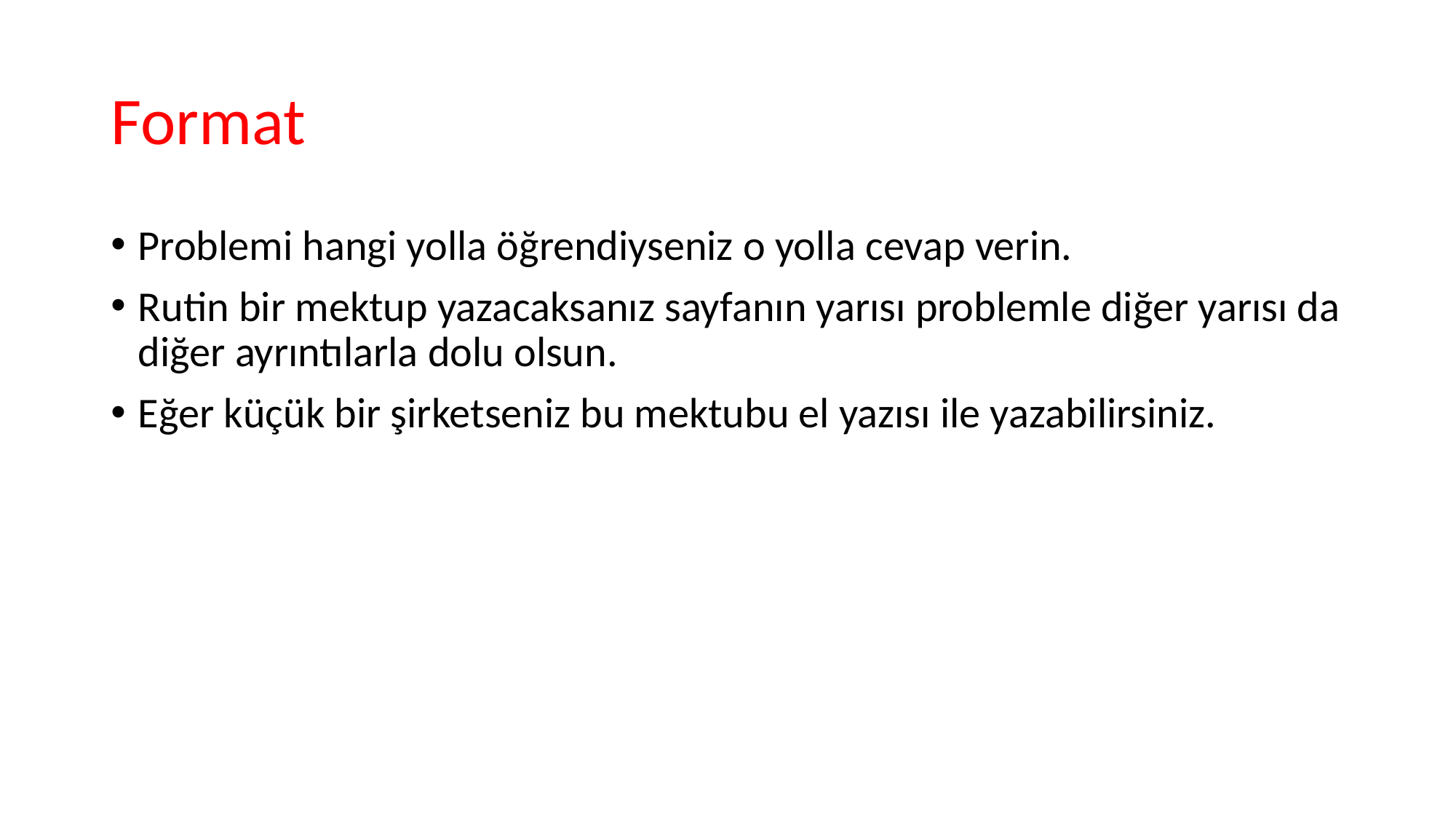

# Format
Problemi hangi yolla öğrendiyseniz o yolla cevap verin.
Rutin bir mektup yazacaksanız sayfanın yarısı problemle diğer yarısı da diğer ayrıntılarla dolu olsun.
Eğer küçük bir şirketseniz bu mektubu el yazısı ile yazabilirsiniz.